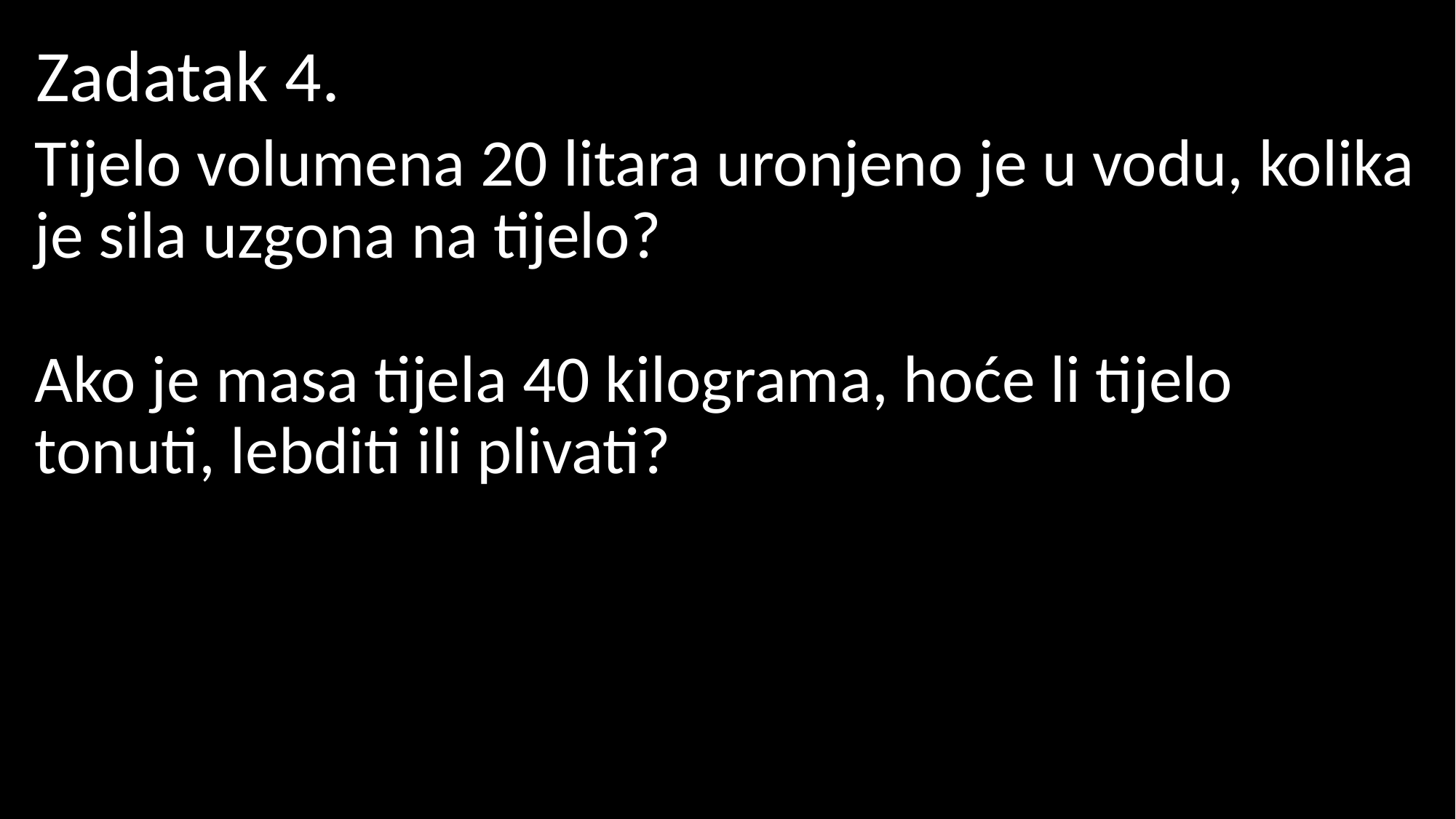

Zadatak 4.
# Tijelo volumena 20 litara uronjeno je u vodu, kolika je sila uzgona na tijelo? Ako je masa tijela 40 kilograma, hoće li tijelo tonuti, lebditi ili plivati?